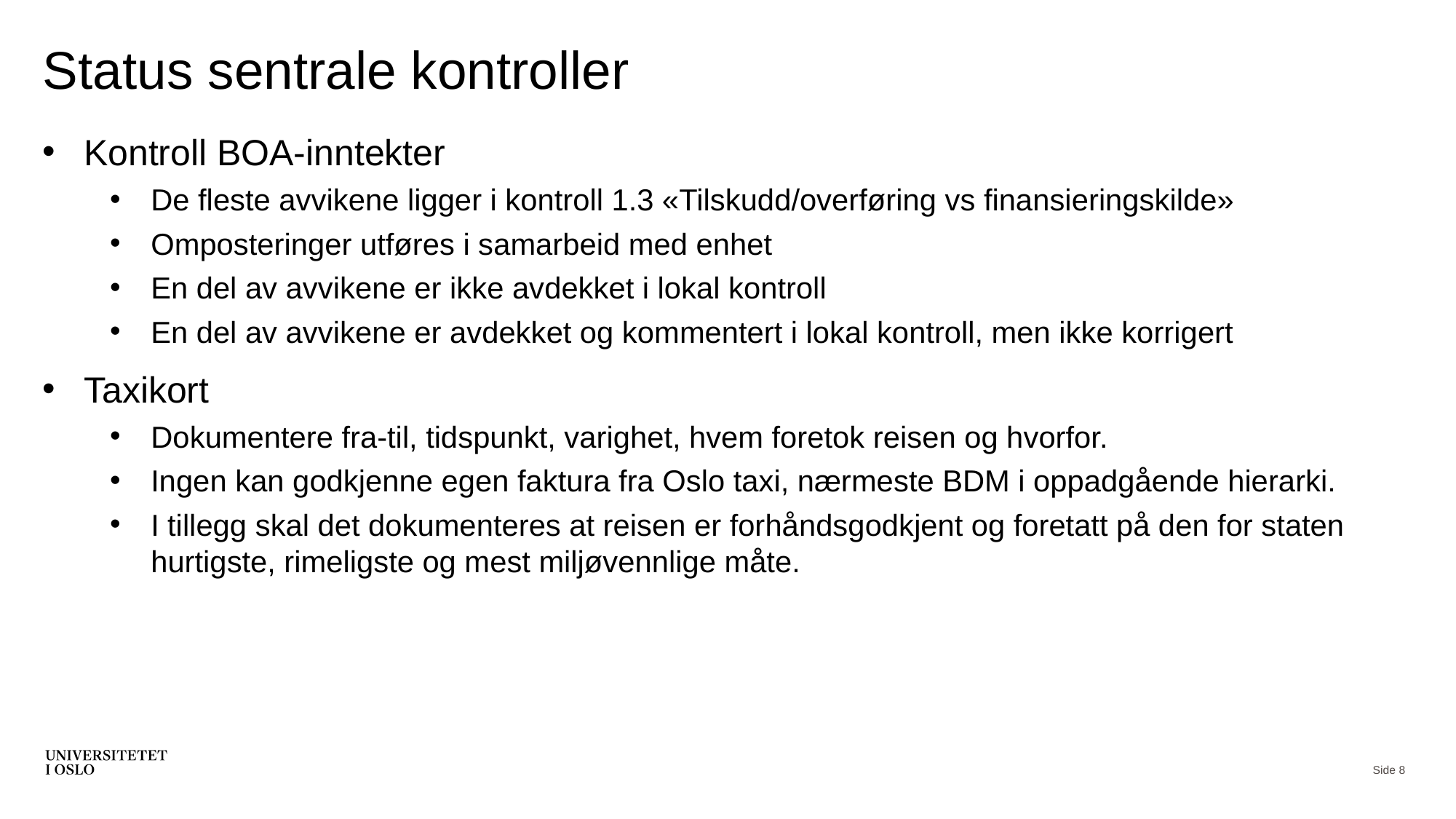

# Status sentrale kontroller
Kontroll BOA-inntekter
De fleste avvikene ligger i kontroll 1.3 «Tilskudd/overføring vs finansieringskilde»
Omposteringer utføres i samarbeid med enhet
En del av avvikene er ikke avdekket i lokal kontroll
En del av avvikene er avdekket og kommentert i lokal kontroll, men ikke korrigert
Taxikort
Dokumentere fra-til, tidspunkt, varighet, hvem foretok reisen og hvorfor.
Ingen kan godkjenne egen faktura fra Oslo taxi, nærmeste BDM i oppadgående hierarki.
I tillegg skal det dokumenteres at reisen er forhåndsgodkjent og foretatt på den for staten hurtigste, rimeligste og mest miljøvennlige måte.

Side 8